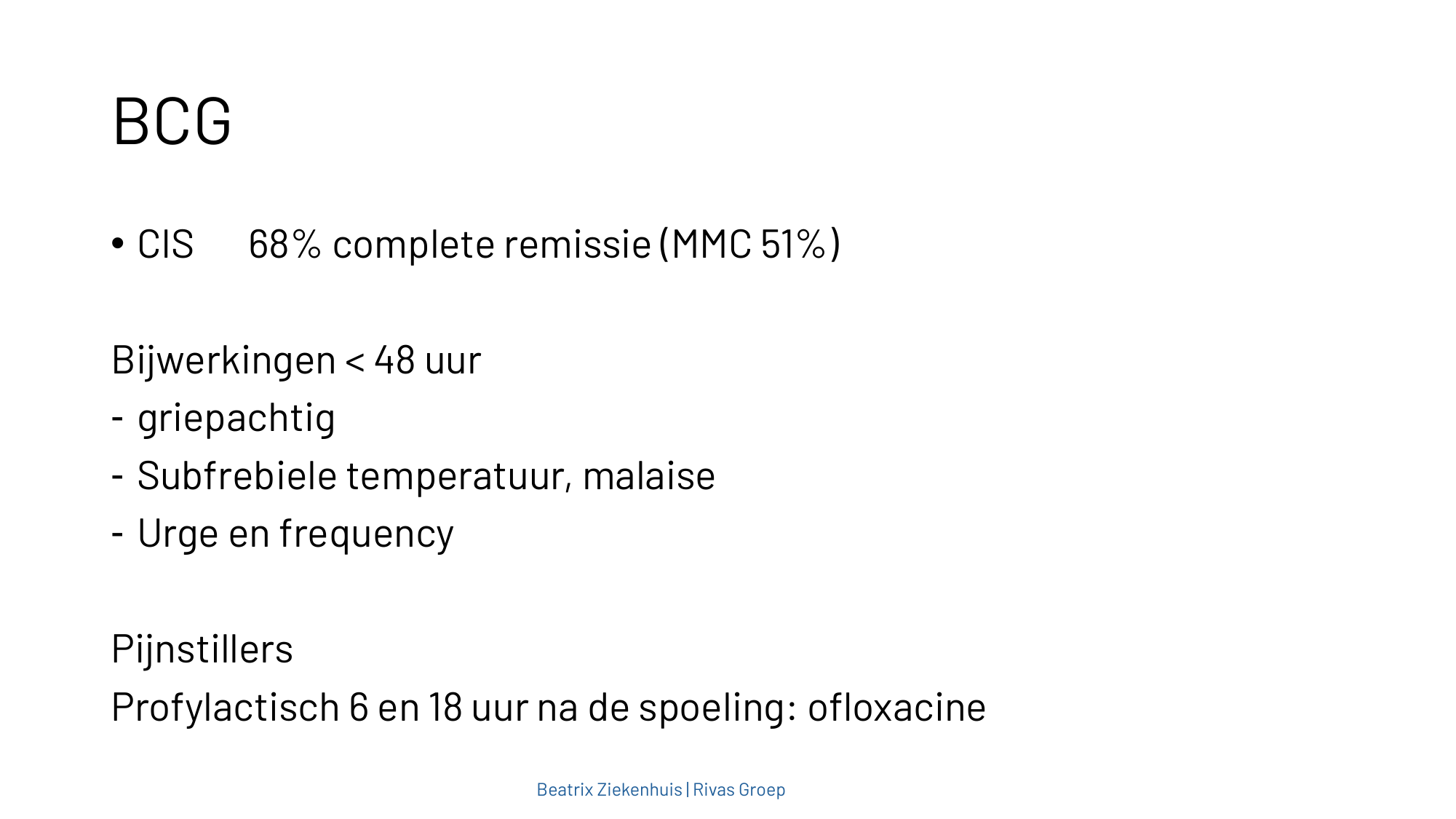

# BCG
CIS	 68% complete remissie (MMC 51%)

Bijwerkingen < 48 uur
griepachtig
Subfrebiele temperatuur, malaise
Urge en frequency

Pijnstillers
Profylactisch 6 en 18 uur na de spoeling: ofloxacine

Beatrix Ziekenhuis | Rivas Groep